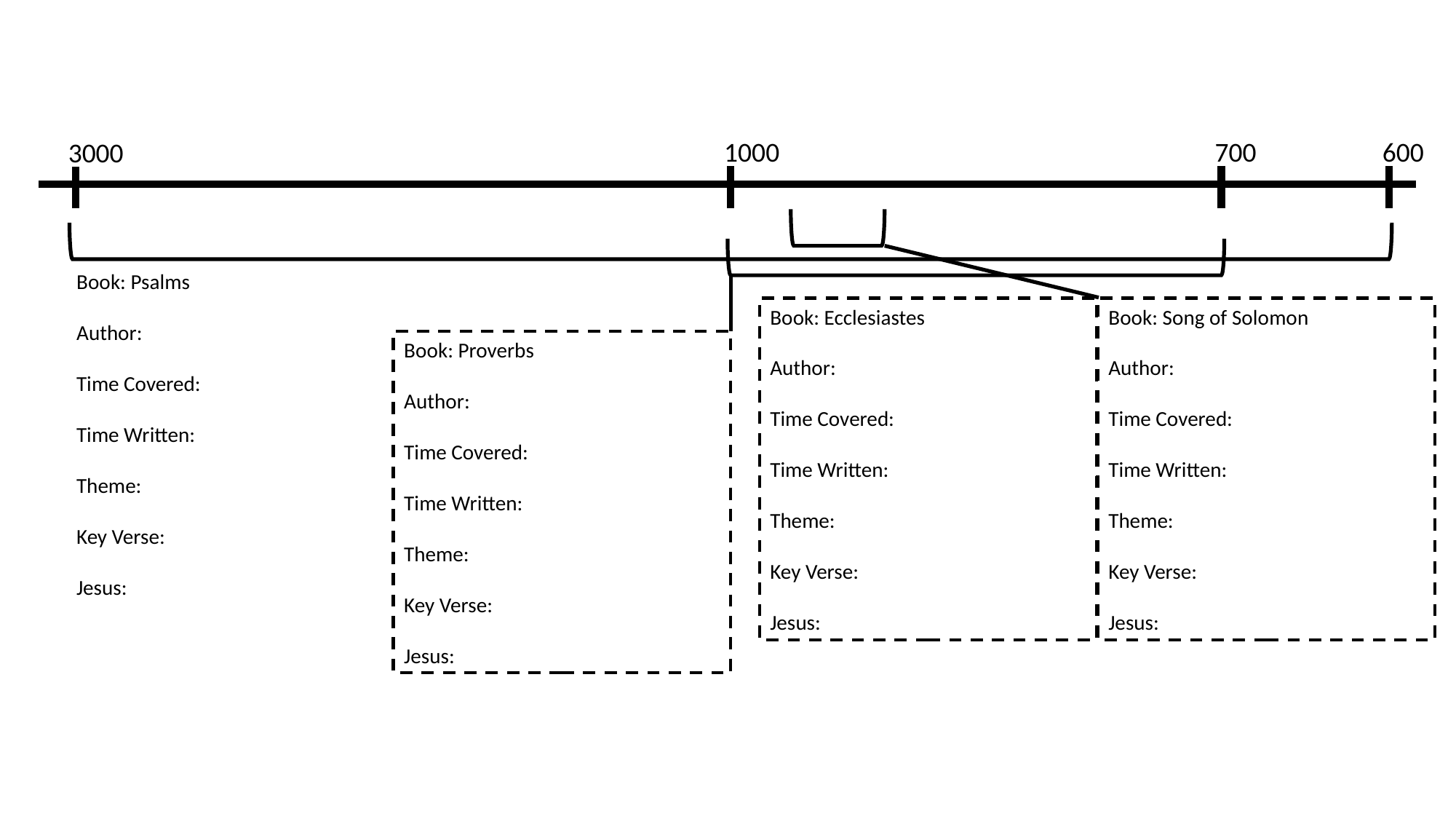

1000

700

600

3000

Book: Psalms

Author:

Time Covered:

Time Written:

Theme:

Key Verse:

Jesus:
Book: Song of Solomon

Author:

Time Covered:

Time Written:

Theme:

Key Verse:

Jesus:
Book: Proverbs

Author:

Time Covered:

Time Written:

Theme:

Key Verse:

Jesus:
Book: Ecclesiastes

Author:

Time Covered:

Time Written:

Theme:

Key Verse:

Jesus: